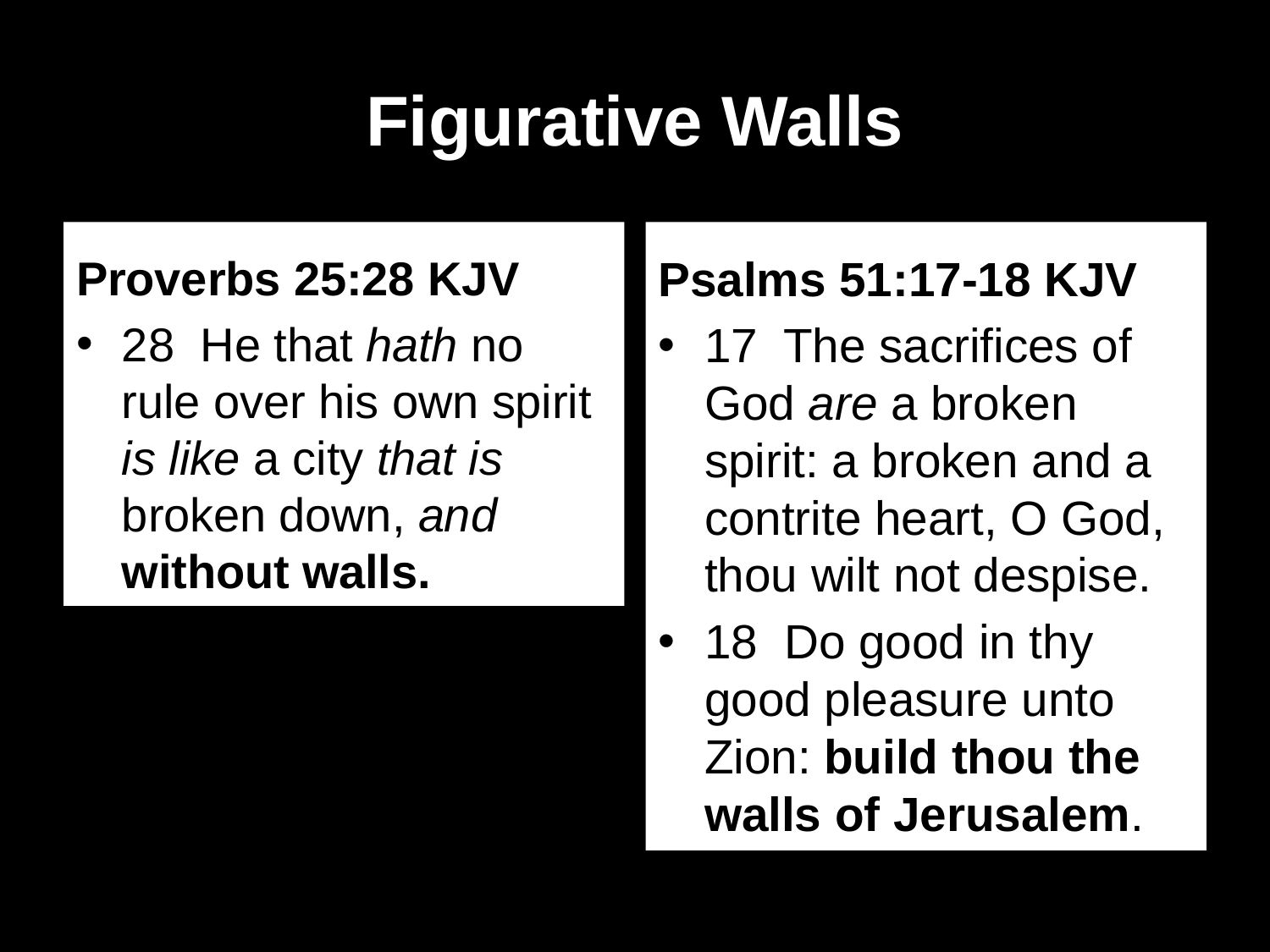

# Figurative Walls

Psalms 51:17-18 KJV
17  The sacrifices of God are a broken spirit: a broken and a contrite heart, O God, thou wilt not despise.
18  Do good in thy good pleasure unto Zion: build thou the walls of Jerusalem.

Proverbs 25:28 KJV
28  He that hath no rule over his own spirit is like a city that is broken down, and without walls.